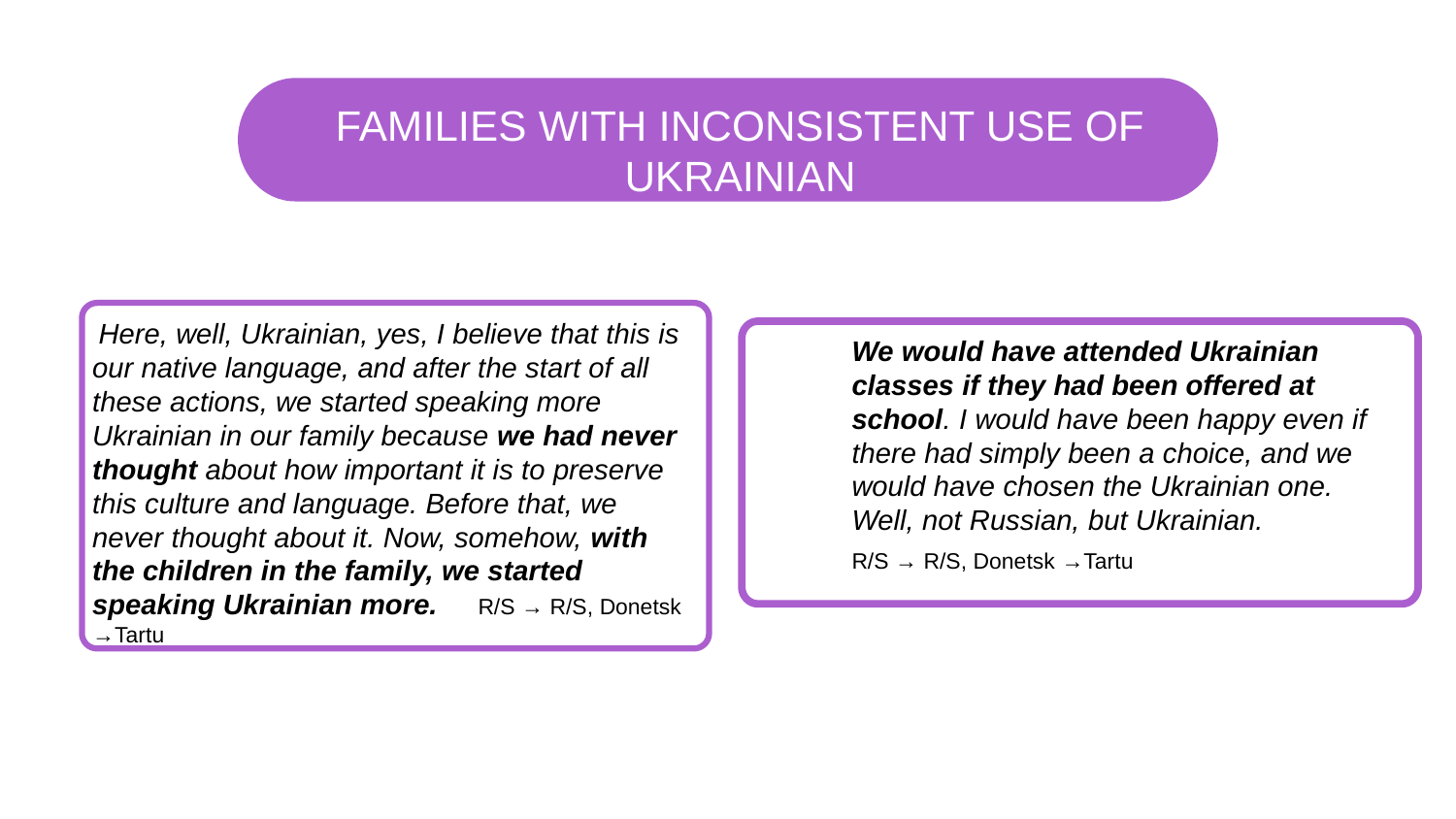

FAMILIES WITH INCONSISTENT USE OF UKRAINIAN

 Here, well, Ukrainian, yes, I believe that this is our native language, and after the start of all these actions, we started speaking more Ukrainian in our family because we had never thought about how important it is to preserve this culture and language. Before that, we never thought about it. Now, somehow, with the children in the family, we started speaking Ukrainian more.     R/S → R/S, Donetsk →Tartu

We would have attended Ukrainian classes if they had been offered at school. I would have been happy even if there had simply been a choice, and we would have chosen the Ukrainian one. Well, not Russian, but Ukrainian.
R/S → R/S, Donetsk →Tartu